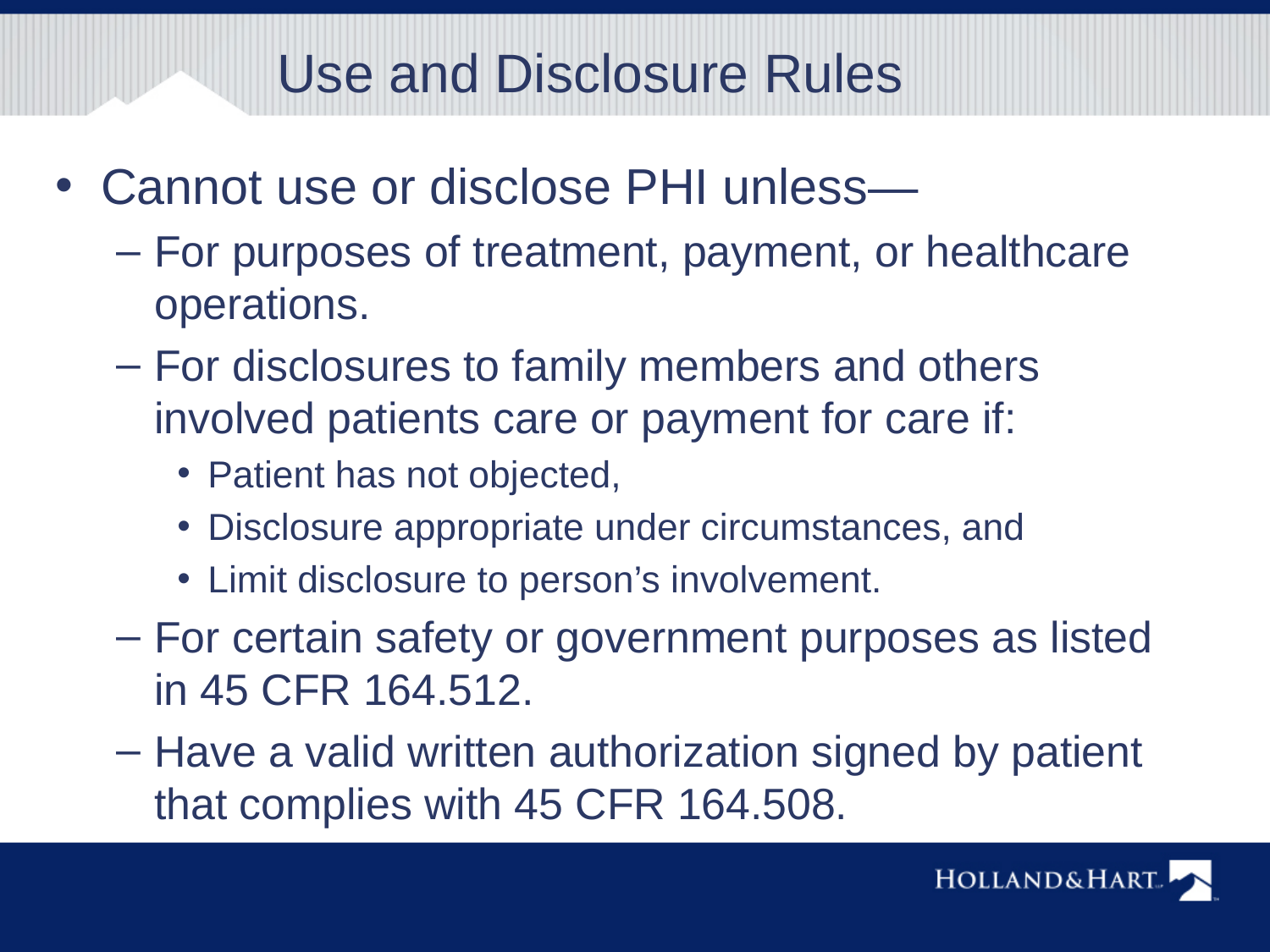

# Use and Disclosure Rules
Cannot use or disclose PHI unless—
For purposes of treatment, payment, or healthcare operations.
For disclosures to family members and others involved patients care or payment for care if:
Patient has not objected,
Disclosure appropriate under circumstances, and
Limit disclosure to person’s involvement.
For certain safety or government purposes as listed in 45 CFR 164.512.
Have a valid written authorization signed by patient that complies with 45 CFR 164.508.